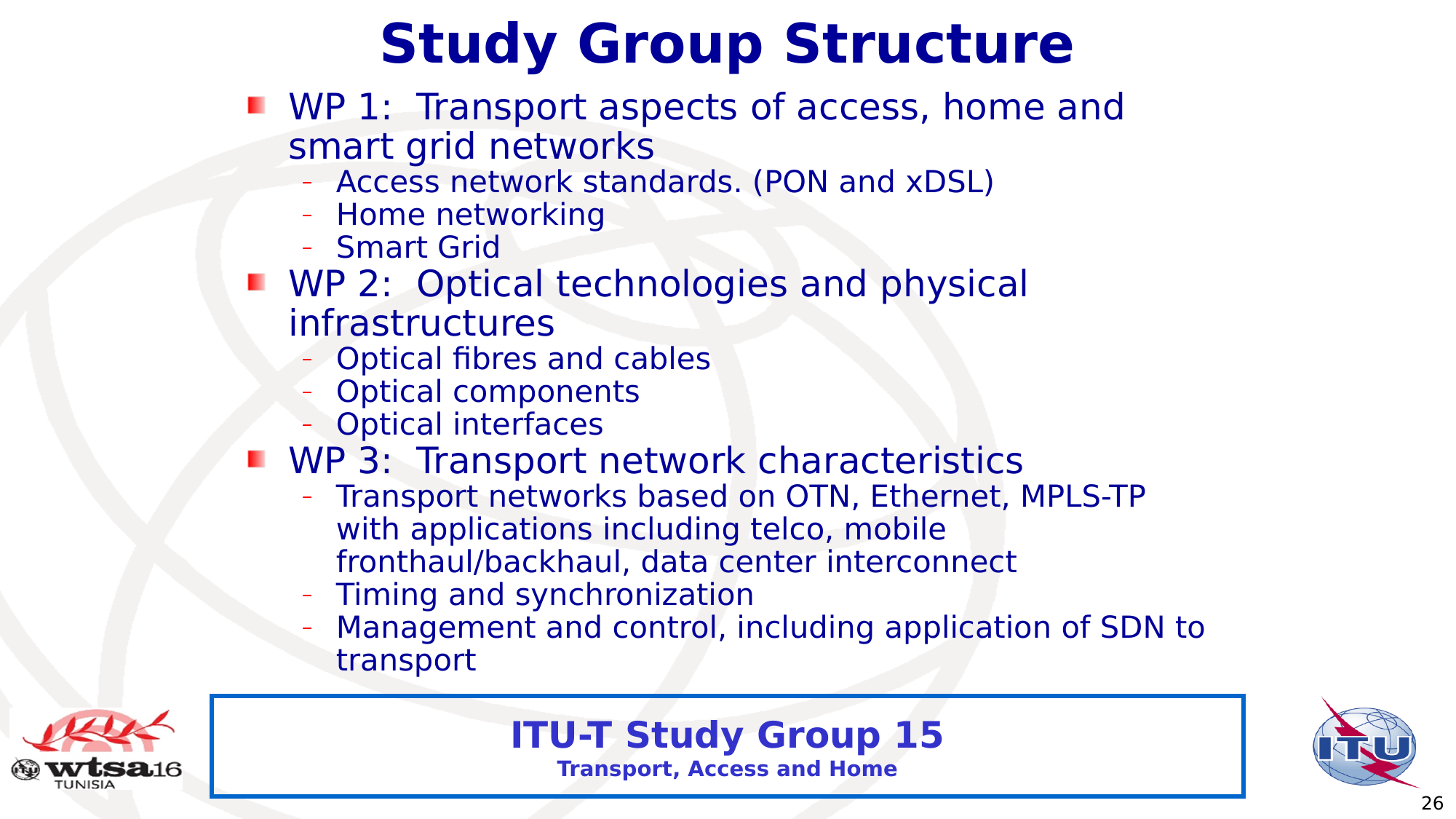

# Study Group Structure
WP 1:  Transport aspects of access, home and smart grid networks
Access network standards. (PON and xDSL)
Home networking
Smart Grid
WP 2:  Optical technologies and physical infrastructures
Optical fibres and cables
Optical components
Optical interfaces
WP 3:  Transport network characteristics
Transport networks based on OTN, Ethernet, MPLS-TP with applications including telco, mobile fronthaul/backhaul, data center interconnect
Timing and synchronization
Management and control, including application of SDN to transport